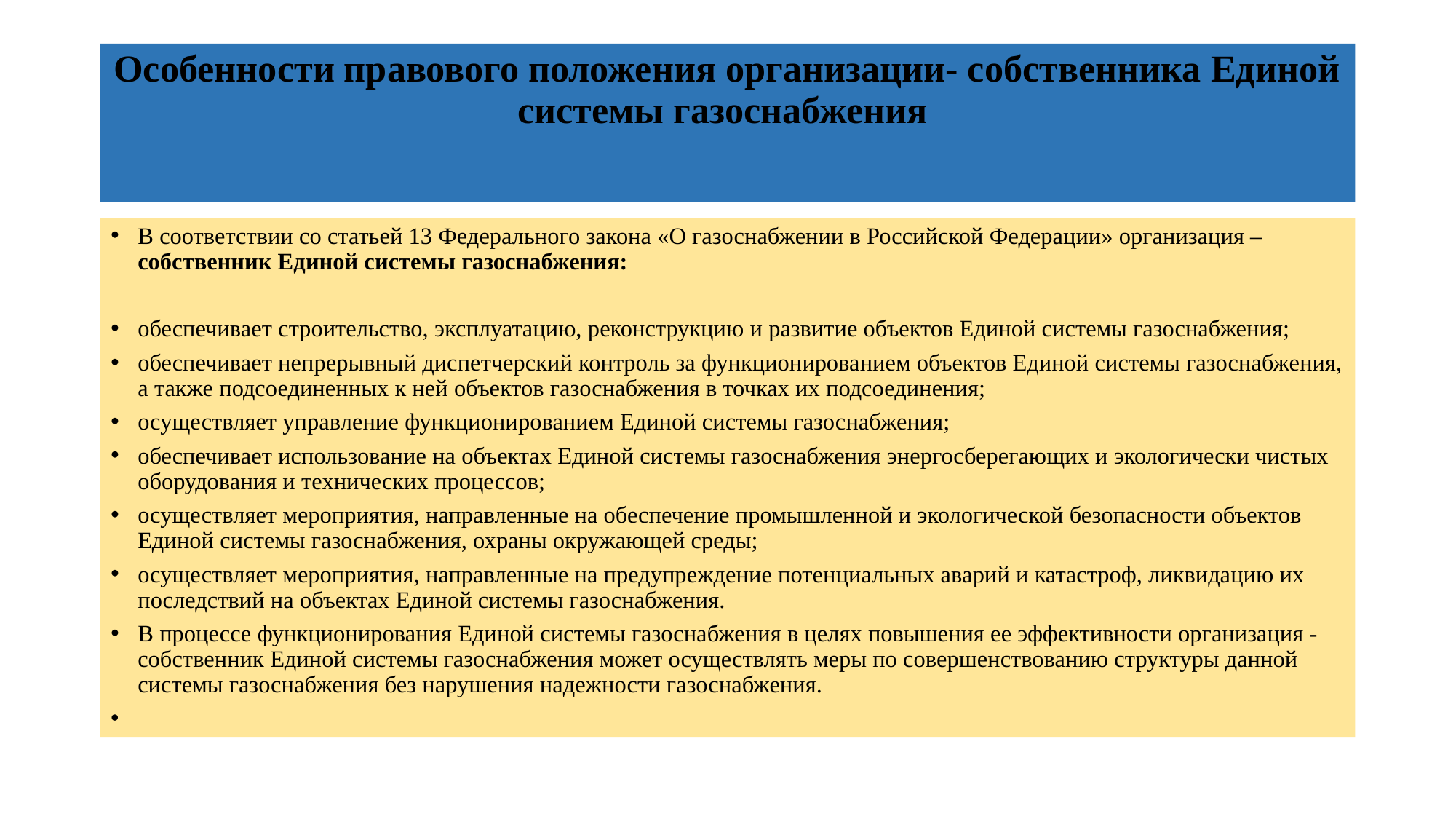

# Особенности правового положения организации- собственника Единой системы газоснабжения
В соответствии со статьей 13 Федерального закона «О газоснабжении в Российской Федерации» организация – собственник Единой системы газоснабжения:

обеспечивает строительство, эксплуатацию, реконструкцию и развитие объектов Единой системы газоснабжения;
обеспечивает непрерывный диспетчерский контроль за функционированием объектов Единой системы газоснабжения, а также подсоединенных к ней объектов газоснабжения в точках их подсоединения;
осуществляет управление функционированием Единой системы газоснабжения;
обеспечивает использование на объектах Единой системы газоснабжения энергосберегающих и экологически чистых оборудования и технических процессов;
осуществляет мероприятия, направленные на обеспечение промышленной и экологической безопасности объектов Единой системы газоснабжения, охраны окружающей среды;
осуществляет мероприятия, направленные на предупреждение потенциальных аварий и катастроф, ликвидацию их последствий на объектах Единой системы газоснабжения.
В процессе функционирования Единой системы газоснабжения в целях повышения ее эффективности организация - собственник Единой системы газоснабжения может осуществлять меры по совершенствованию структуры данной системы газоснабжения без нарушения надежности газоснабжения.